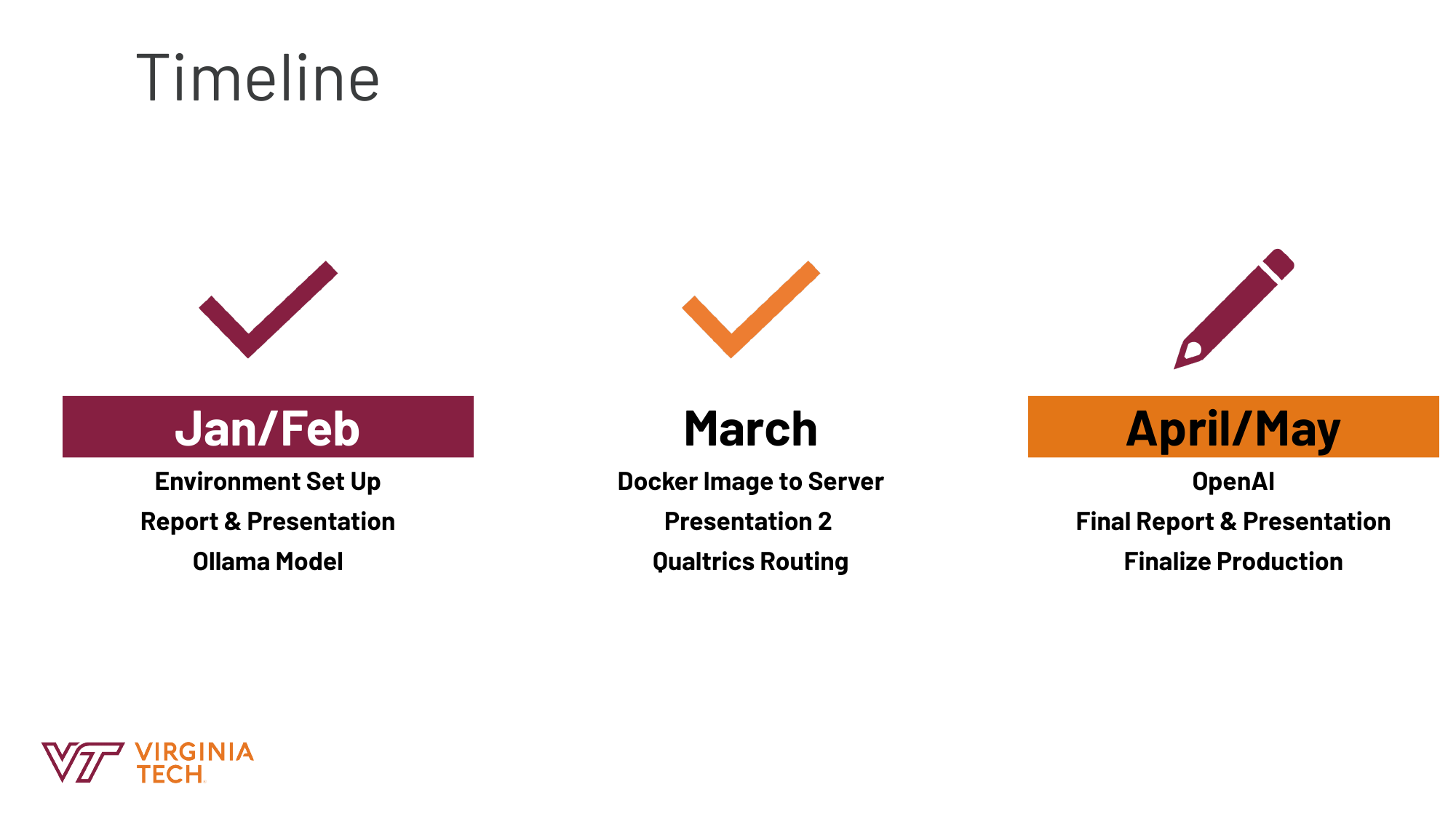

# Timeline
Jan/Feb
Environment Set Up
Report & Presentation
Ollama Model
March
Docker Image to Server
Presentation 2
Qualtrics Routing
April/May
OpenAI
Final Report & Presentation
Finalize Production